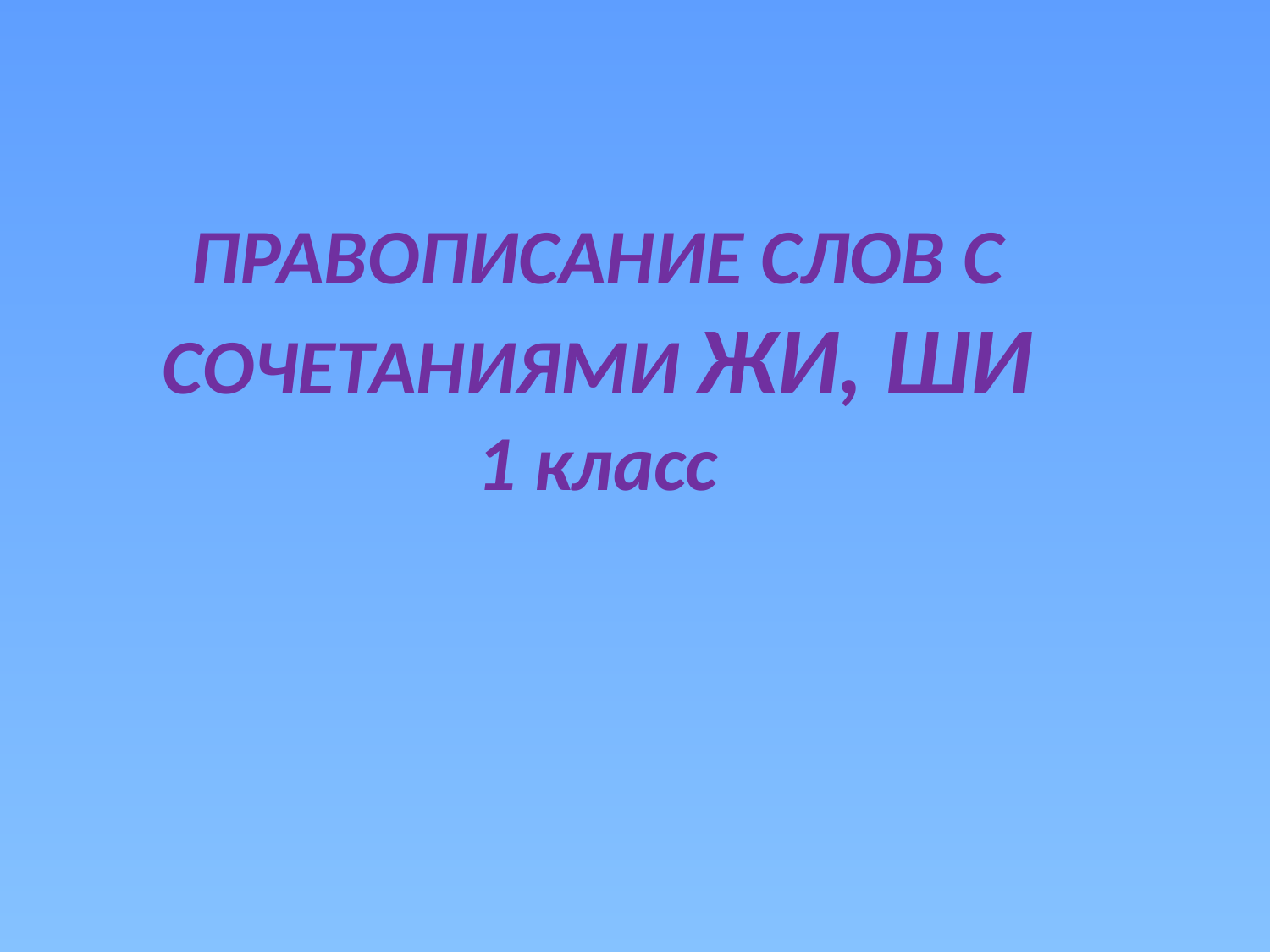

# ПРАВОПИСАНИЕ СЛОВ С СОЧЕТАНИЯМИ ЖИ, ШИ 1 класс